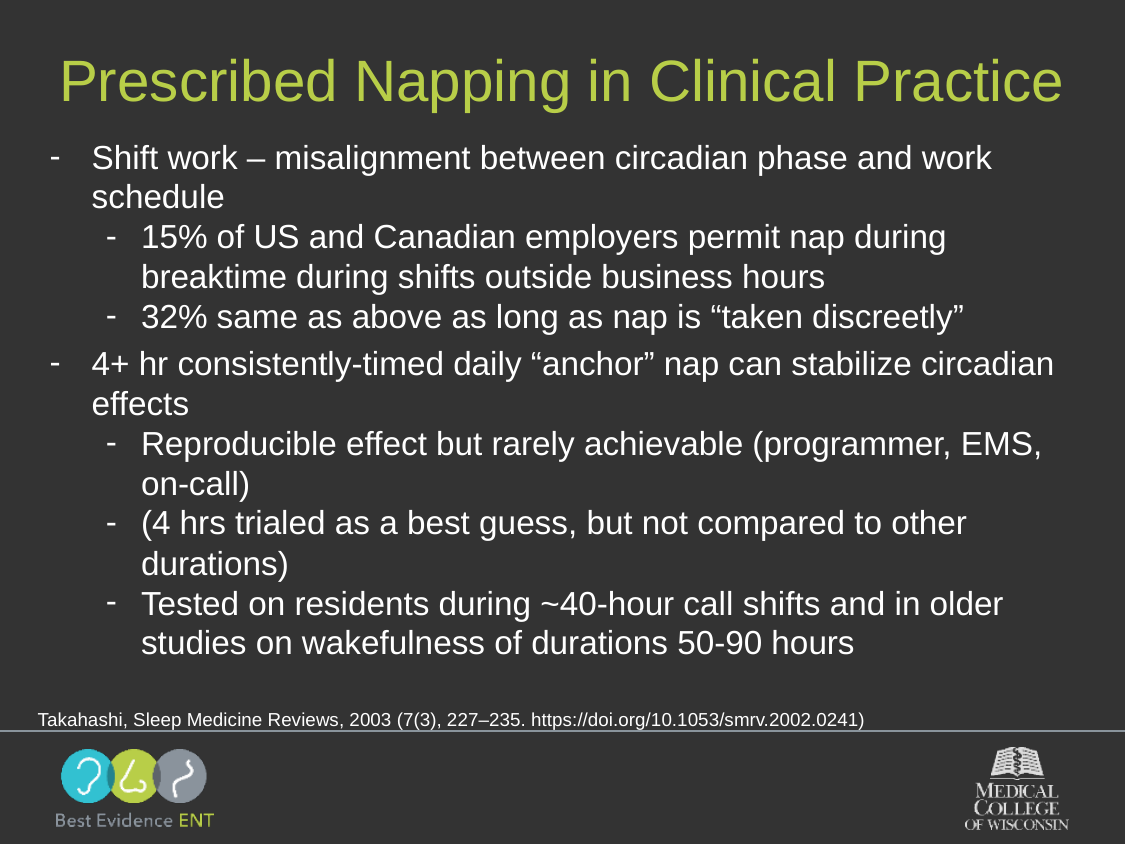

Prescribed Napping in Clinical Practice
Shift work – misalignment between circadian phase and work schedule
15% of US and Canadian employers permit nap during breaktime during shifts outside business hours
32% same as above as long as nap is “taken discreetly”
4+ hr consistently-timed daily “anchor” nap can stabilize circadian effects
Reproducible effect but rarely achievable (programmer, EMS, on-call)
(4 hrs trialed as a best guess, but not compared to other durations)
Tested on residents during ~40-hour call shifts and in older studies on wakefulness of durations 50-90 hours
     Takahashi, Sleep Medicine Reviews, 2003 (7(3), 227–235. https://doi.org/10.1053/smrv.2002.0241)